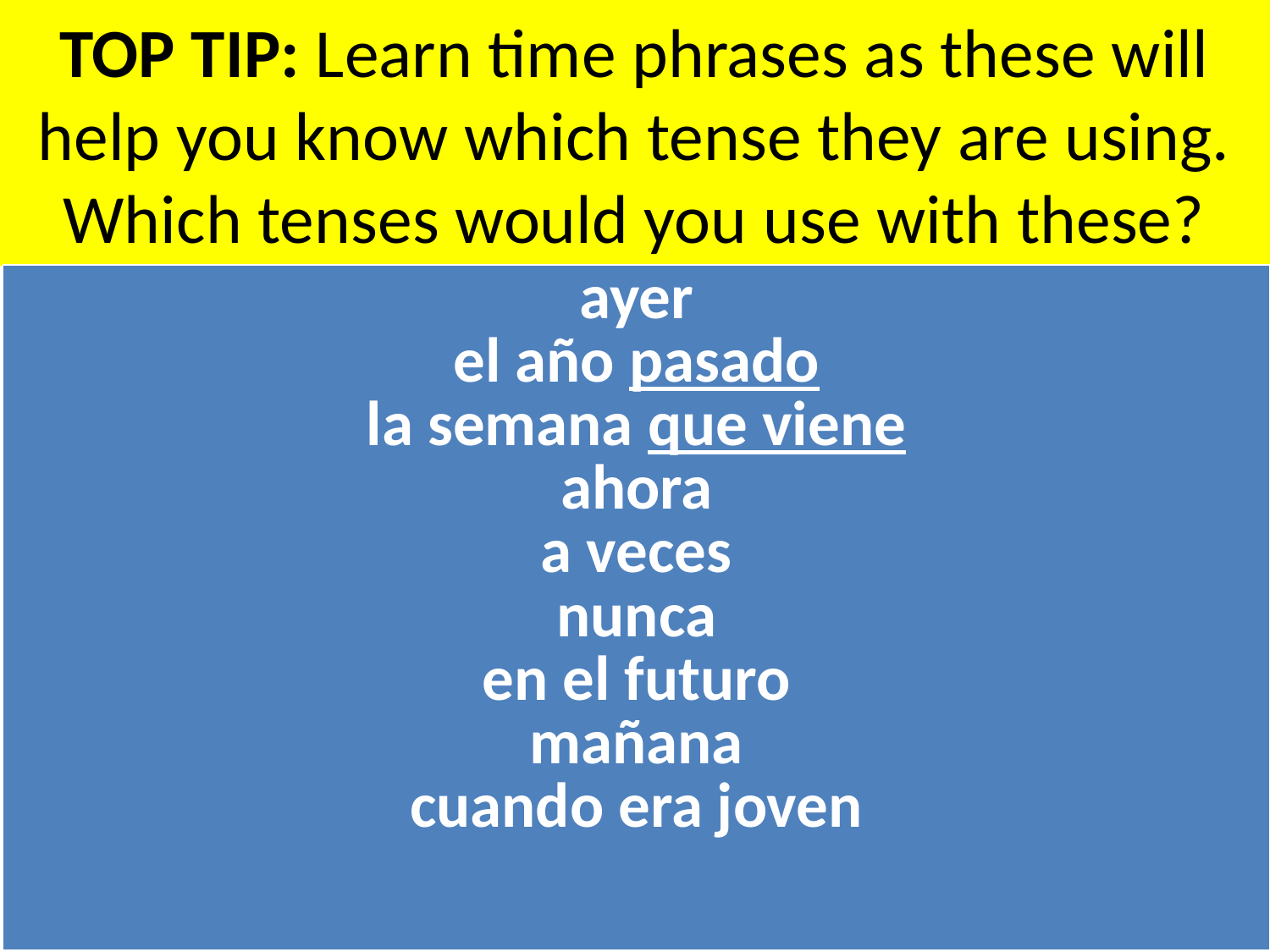

# TOP TIP: Learn time phrases as these will help you know which tense they are using. Which tenses would you use with these?
| ayer el año pasado la semana que viene ahora a veces nunca en el futuro mañana cuando era joven |
| --- |